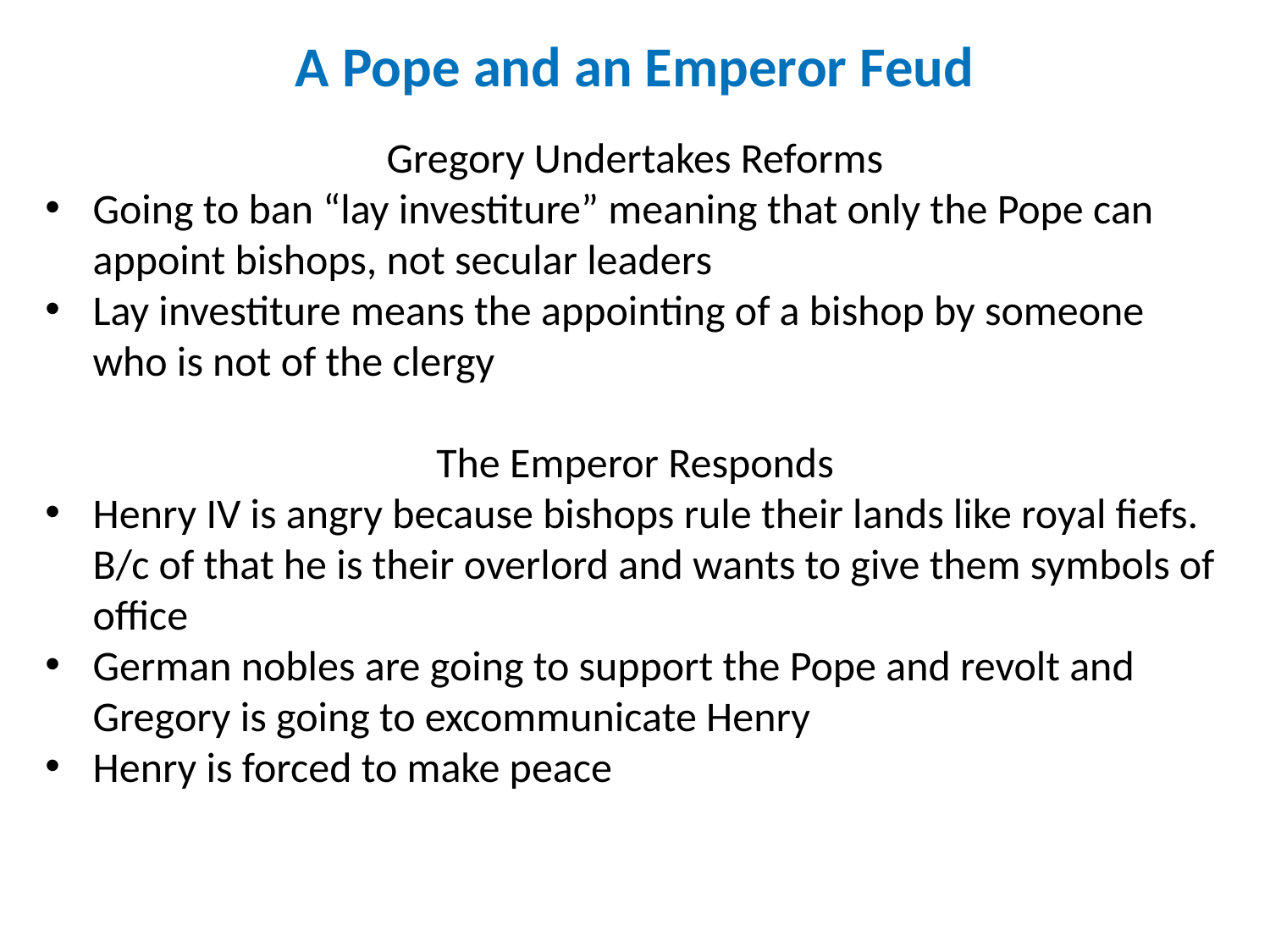

A Pope and an Emperor Feud
Gregory Undertakes Reforms
Going to ban “lay investiture” meaning that only the Pope can appoint bishops, not secular leaders
Lay investiture means the appointing of a bishop by someone who is not of the clergy

The Emperor Responds
Henry IV is angry because bishops rule their lands like royal fiefs. B/c of that he is their overlord and wants to give them symbols of office
German nobles are going to support the Pope and revolt and Gregory is going to excommunicate Henry
Henry is forced to make peace